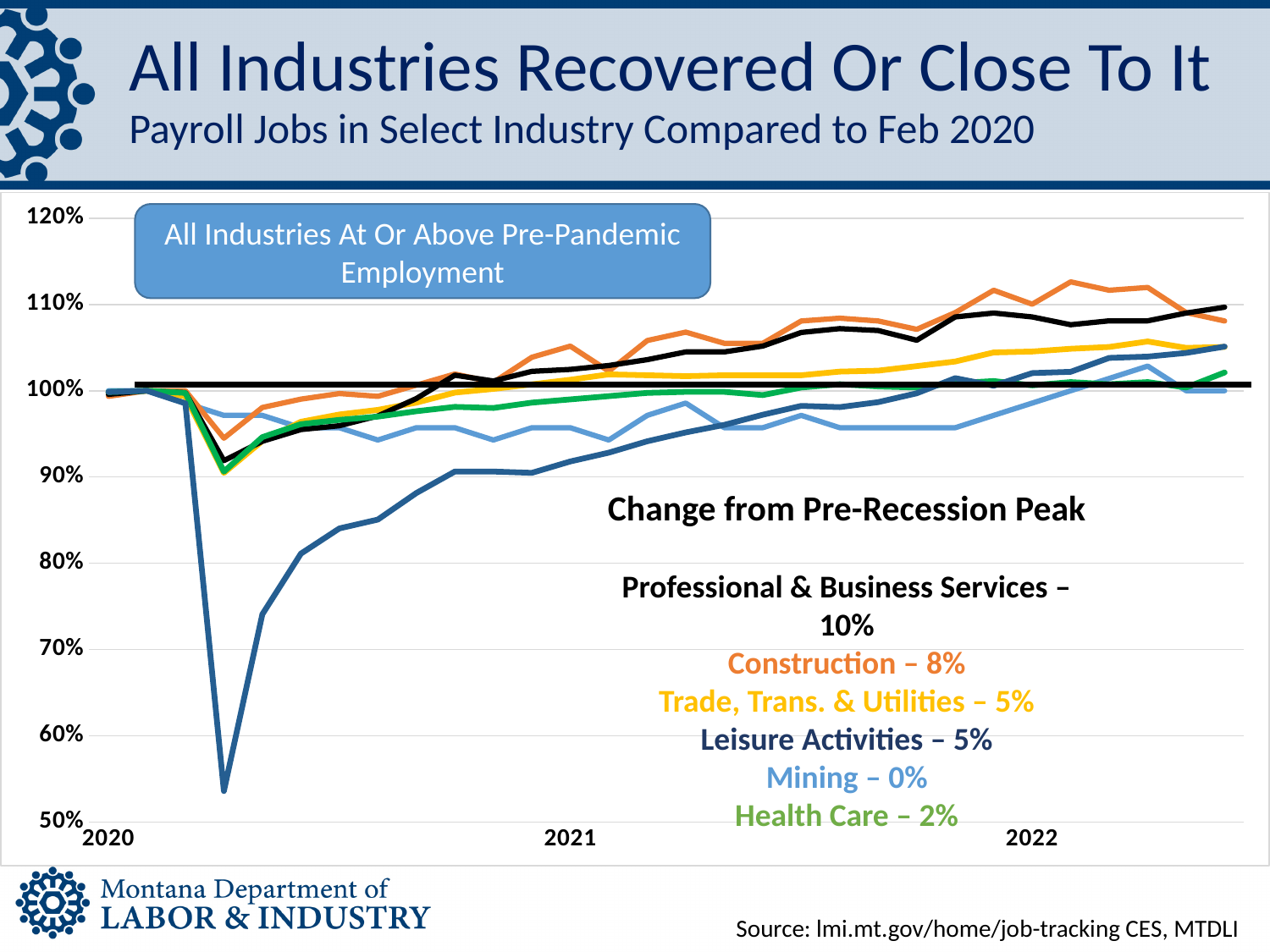

# All Industries Recovered Or Close To It Payroll Jobs in Select Industry Compared to Feb 2020

### Chart

| Category | Mining and Logging | Construction | Trade, Transportation, & Utilities | Professional Services | Health Care | Leisure |
|---|---|---|---|---|---|---|
| 2020 | 1.0 | 0.993527508090615 | 0.997364953886693 | 0.99581589958159 | 0.9985835694050992 | 0.9985358711566619 |
|  | 1.0 | 1.0 | 1.0 | 1.0 | 1.0 | 1.0 |
|  | 0.9857142857142858 | 1.0 | 0.9936507936507937 | 0.9977477477477478 | 0.9974999999999999 | 0.9853587115666178 |
|  | 0.9714285714285714 | 0.9449838187702265 | 0.9047619047619048 | 0.9189189189189189 | 0.90625 | 0.5358711566617863 |
|  | 0.9714285714285714 | 0.9805825242718448 | 0.9417989417989417 | 0.9414414414414414 | 0.94625 | 0.7408491947291362 |
|  | 0.9571428571428572 | 0.9902912621359224 | 0.964021164021164 | 0.954954954954955 | 0.96125 | 0.8111273792093704 |
|  | 0.9571428571428572 | 0.9967637540453075 | 0.9724867724867725 | 0.9594594594594595 | 0.9662499999999999 | 0.8404099560761347 |
|  | 0.9428571428571428 | 0.993527508090615 | 0.9777777777777779 | 0.9707207207207208 | 0.97 | 0.8506588579795022 |
|  | 0.9571428571428572 | 1.0064724919093853 | 0.9862433862433863 | 0.990990990990991 | 0.97625 | 0.8814055636896048 |
|  | 0.9571428571428572 | 1.0194174757281553 | 0.9978835978835978 | 1.018018018018018 | 0.98125 | 0.9062957540263543 |
|  | 0.9428571428571428 | 1.0097087378640777 | 1.0021164021164022 | 1.0112612612612613 | 0.9800000000000001 | 0.9062957540263543 |
|  | 0.9571428571428572 | 1.0388349514563107 | 1.0074074074074075 | 1.0225225225225225 | 0.9862500000000001 | 0.9048316251830161 |
| 2021 | 0.9571428571428572 | 1.051779935275081 | 1.0126984126984127 | 1.0247747747747749 | 0.99 | 0.9180087847730601 |
|  | 0.9428571428571428 | 1.022653721682848 | 1.019047619047619 | 1.0292792792792793 | 0.99375 | 0.9282576866764275 |
|  | 0.9714285714285714 | 1.0582524271844662 | 1.017989417989418 | 1.0360360360360361 | 0.9974999999999999 | 0.9414348462664714 |
|  | 0.9857142857142858 | 1.0679611650485437 | 1.0169312169312168 | 1.045045045045045 | 0.99875 | 0.951683748169839 |
|  | 0.9571428571428572 | 1.0550161812297736 | 1.017989417989418 | 1.045045045045045 | 0.99875 | 0.9604685212298681 |
|  | 0.9571428571428572 | 1.0550161812297736 | 1.017989417989418 | 1.0518018018018018 | 0.9949999999999999 | 0.9721815519765741 |
|  | 0.9714285714285714 | 1.080906148867314 | 1.017989417989418 | 1.0675675675675675 | 1.00375 | 0.9824304538799414 |
|  | 0.9571428571428572 | 1.0841423948220066 | 1.0222222222222221 | 1.0720720720720722 | 1.0074999999999998 | 0.9809663250366033 |
|  | 0.9571428571428572 | 1.080906148867314 | 1.0232804232804233 | 1.0698198198198199 | 1.0050000000000001 | 0.9868228404099562 |
|  | 0.9571428571428572 | 1.0711974110032363 | 1.0285714285714287 | 1.0585585585585586 | 1.00375 | 0.9970717423133235 |
|  | 0.9571428571428572 | 1.0906148867313916 | 1.0338624338624338 | 1.0855855855855856 | 1.00875 | 1.0146412884333822 |
|  | 0.9714285714285714 | 1.116504854368932 | 1.0444444444444445 | 1.09009009009009 | 1.01125 | 1.005856515373353 |
| 2022 | 0.9857142857142858 | 1.1003236245954693 | 1.0455026455026455 | 1.0855855855855856 | 1.00625 | 1.0204978038067352 |
|  | 1.0 | 1.1262135922330097 | 1.0486772486772487 | 1.0765765765765765 | 1.01 | 1.0219619326500733 |
|  | 1.0142857142857142 | 1.116504854368932 | 1.0507936507936508 | 1.0810810810810811 | 1.0074999999999998 | 1.0380673499267936 |
|  | 1.0285714285714287 | 1.1197411003236246 | 1.0571428571428572 | 1.0810810810810811 | 1.01 | 1.0395314787701317 |
|  | 1.0 | 1.0906148867313916 | 1.0497354497354499 | 1.09009009009009 | 1.00375 | 1.0439238653001464 |
|  | 1.0 | 1.080906148867314 | 1.0507936507936508 | 1.0968468468468469 | 1.02125 | 1.0512445095168375 |
All Industries At Or Above Pre-Pandemic Employment
Change from Pre-Recession Peak

Professional & Business Services – 10%
Construction – 8%
Trade, Trans. & Utilities – 5%
Leisure Activities – 5%
Mining – 0%
Health Care – 2%
Source: lmi.mt.gov/home/job-tracking CES, MTDLI